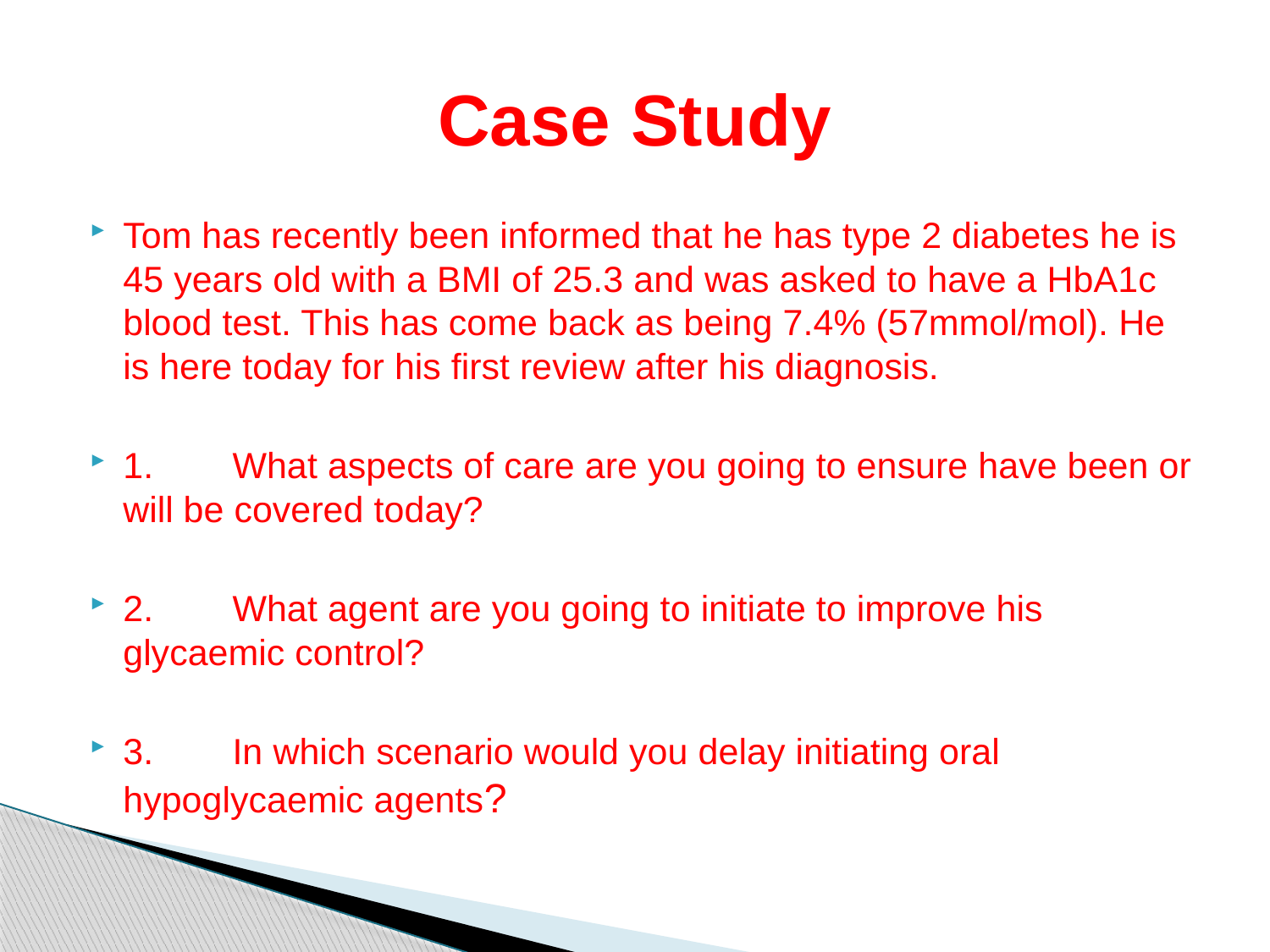

# Case Study
Tom has recently been informed that he has type 2 diabetes he is 45 years old with a BMI of 25.3 and was asked to have a HbA1c blood test. This has come back as being 7.4% (57mmol/mol). He is here today for his first review after his diagnosis.

1.	What aspects of care are you going to ensure have been or will be covered today?

2.	What agent are you going to initiate to improve his glycaemic control?

3.	In which scenario would you delay initiating oral hypoglycaemic agents?